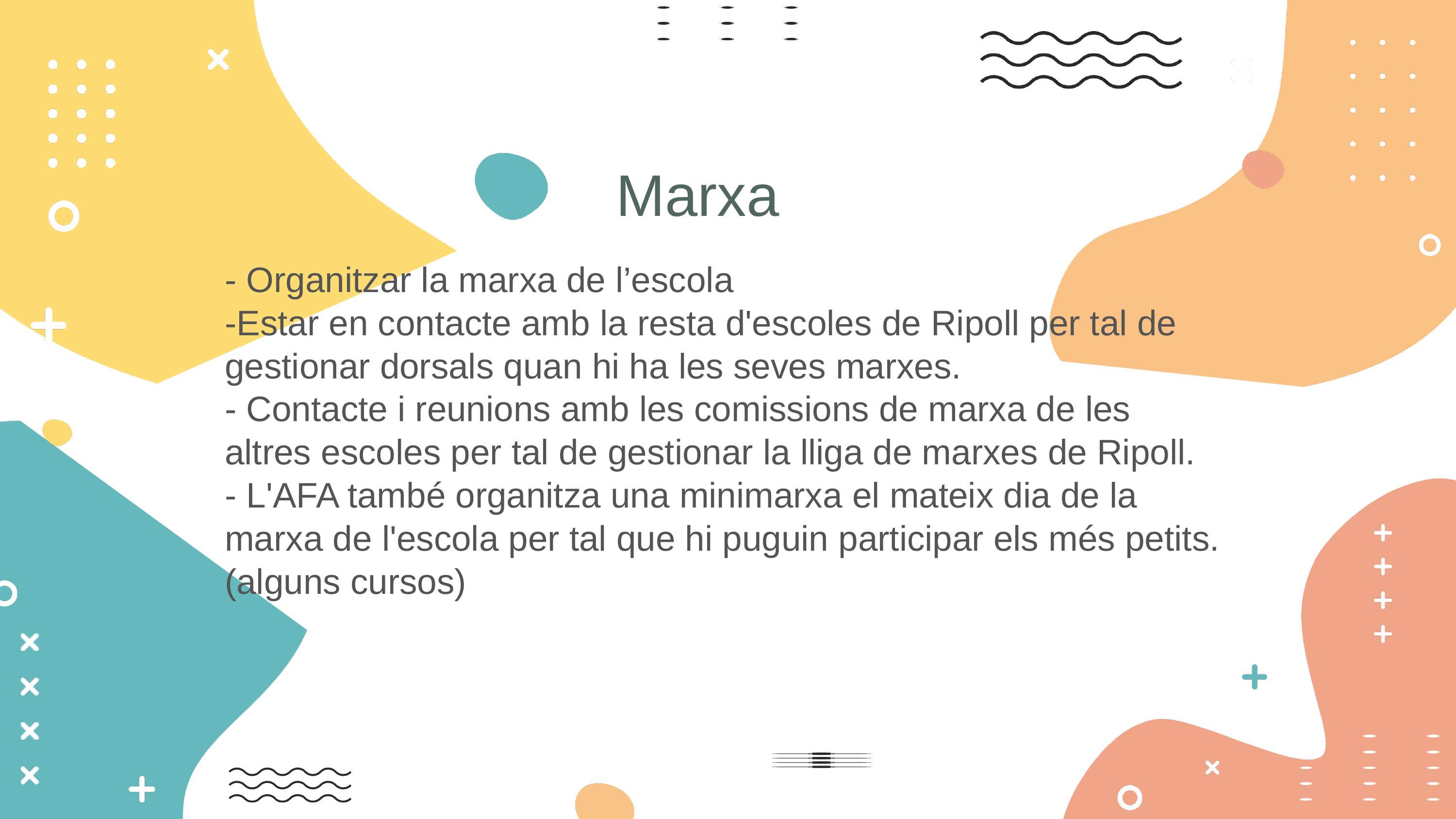

Marxa

- Organitzar la marxa de l’escola
-Estar en contacte amb la resta d'escoles de Ripoll per tal de gestionar dorsals quan hi ha les seves marxes.
- Contacte i reunions amb les comissions de marxa de les altres escoles per tal de gestionar la lliga de marxes de Ripoll.
- L'AFA també organitza una minimarxa el mateix dia de la marxa de l'escola per tal que hi puguin participar els més petits. (alguns cursos)